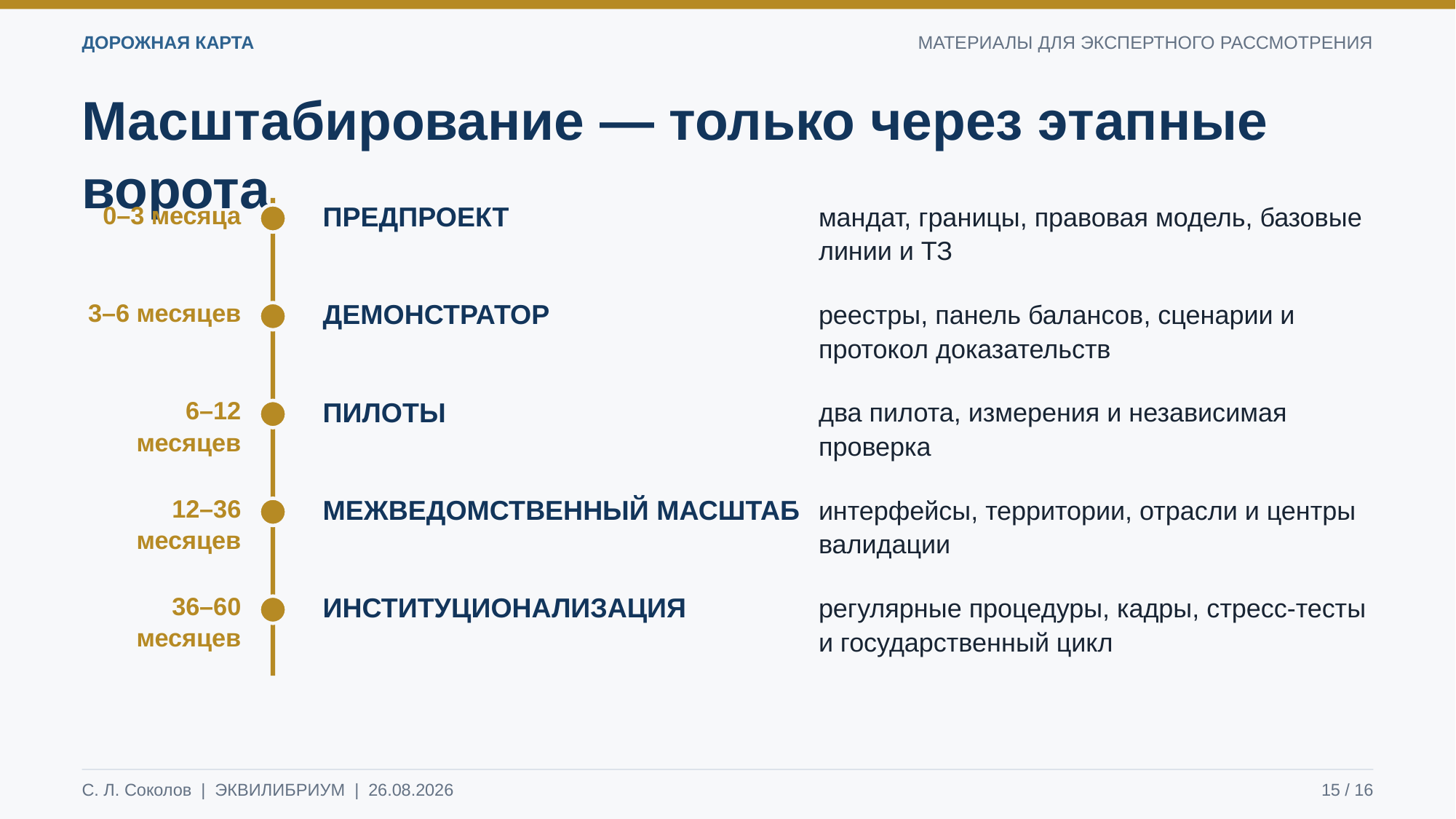

ДОРОЖНАЯ КАРТА
МАТЕРИАЛЫ ДЛЯ ЭКСПЕРТНОГО РАССМОТРЕНИЯ
Масштабирование — только через этапные ворота
0–3 месяца

ПРЕДПРОЕКТ
мандат, границы, правовая модель, базовые линии и ТЗ

3–6 месяцев
ДЕМОНСТРАТОР
реестры, панель балансов, сценарии и протокол доказательств

6–12 месяцев
ПИЛОТЫ
два пилота, измерения и независимая проверка

12–36 месяцев
МЕЖВЕДОМСТВЕННЫЙ МАСШТАБ
интерфейсы, территории, отрасли и центры валидации

36–60 месяцев
ИНСТИТУЦИОНАЛИЗАЦИЯ
регулярные процедуры, кадры, стресс-тесты и государственный цикл

С. Л. Соколов  |  ЭКВИЛИБРИУМ  |  26.08.2026
15 / 16